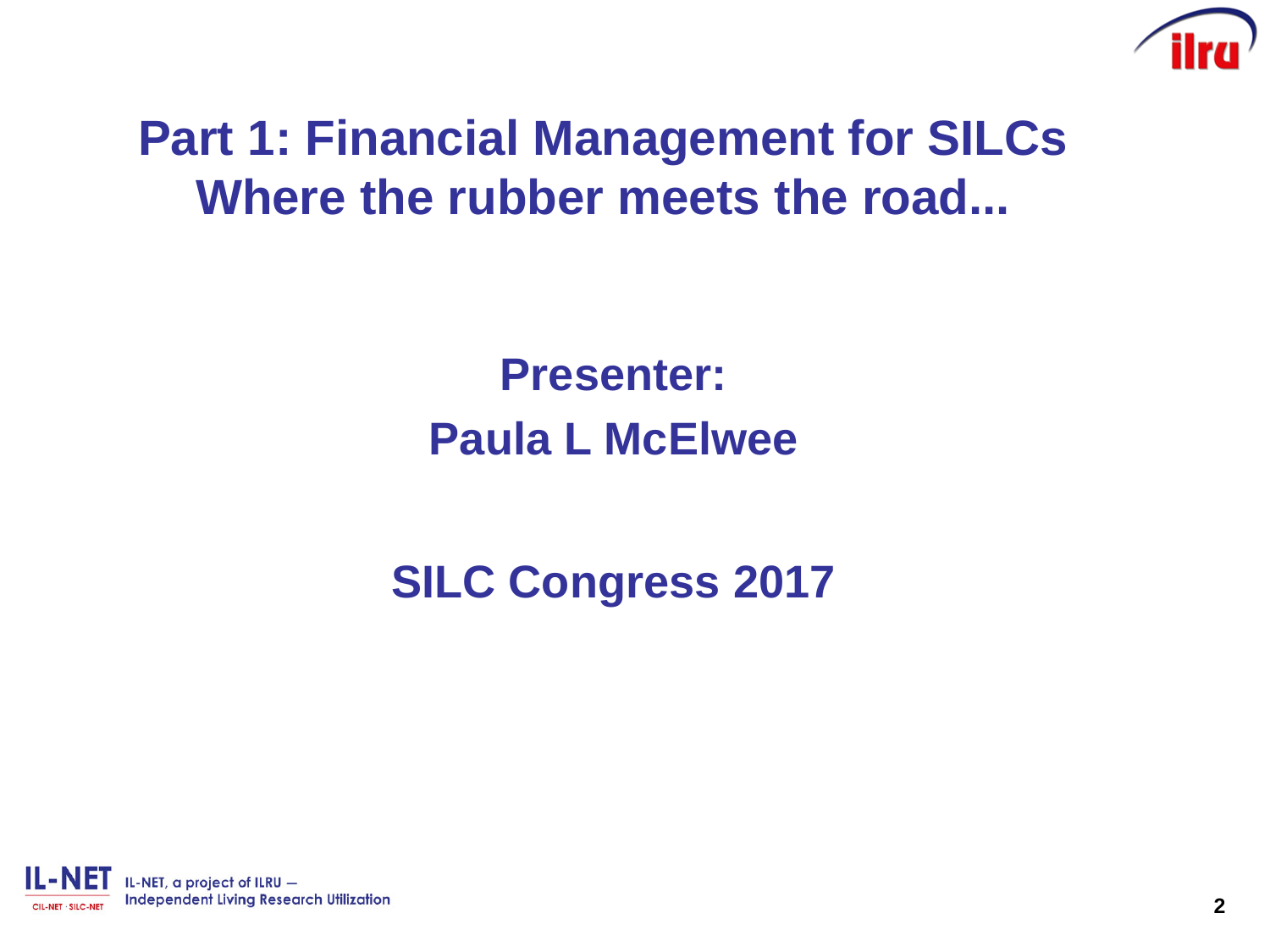

# Part 1: Financial Management for SILCs Where the rubber meets the road...
Presenter:
Paula L McElwee

SILC Congress 2017